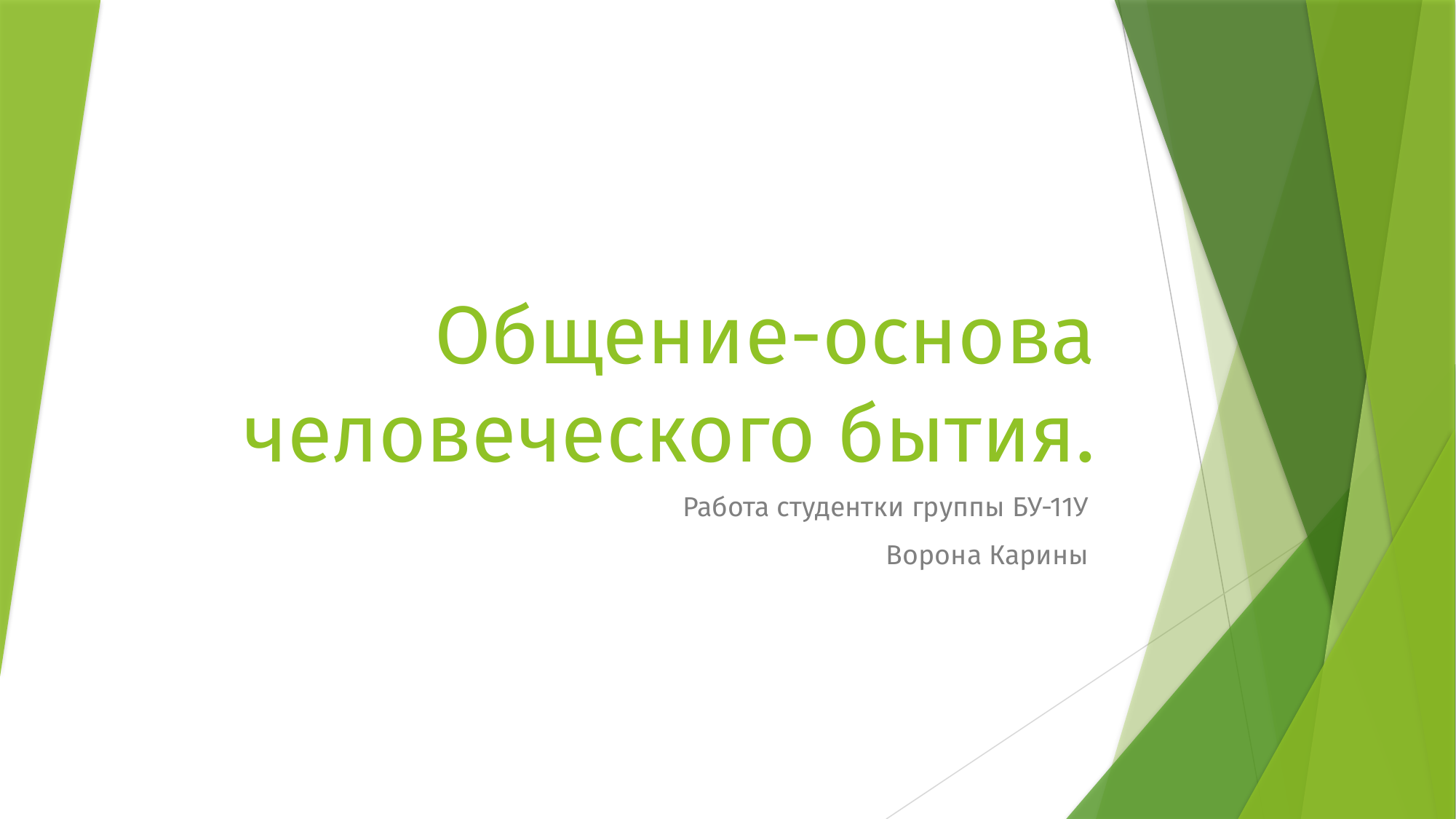

# Общение-основа человеческого бытия.
Работа студентки группы БУ-11У
Ворона Карины